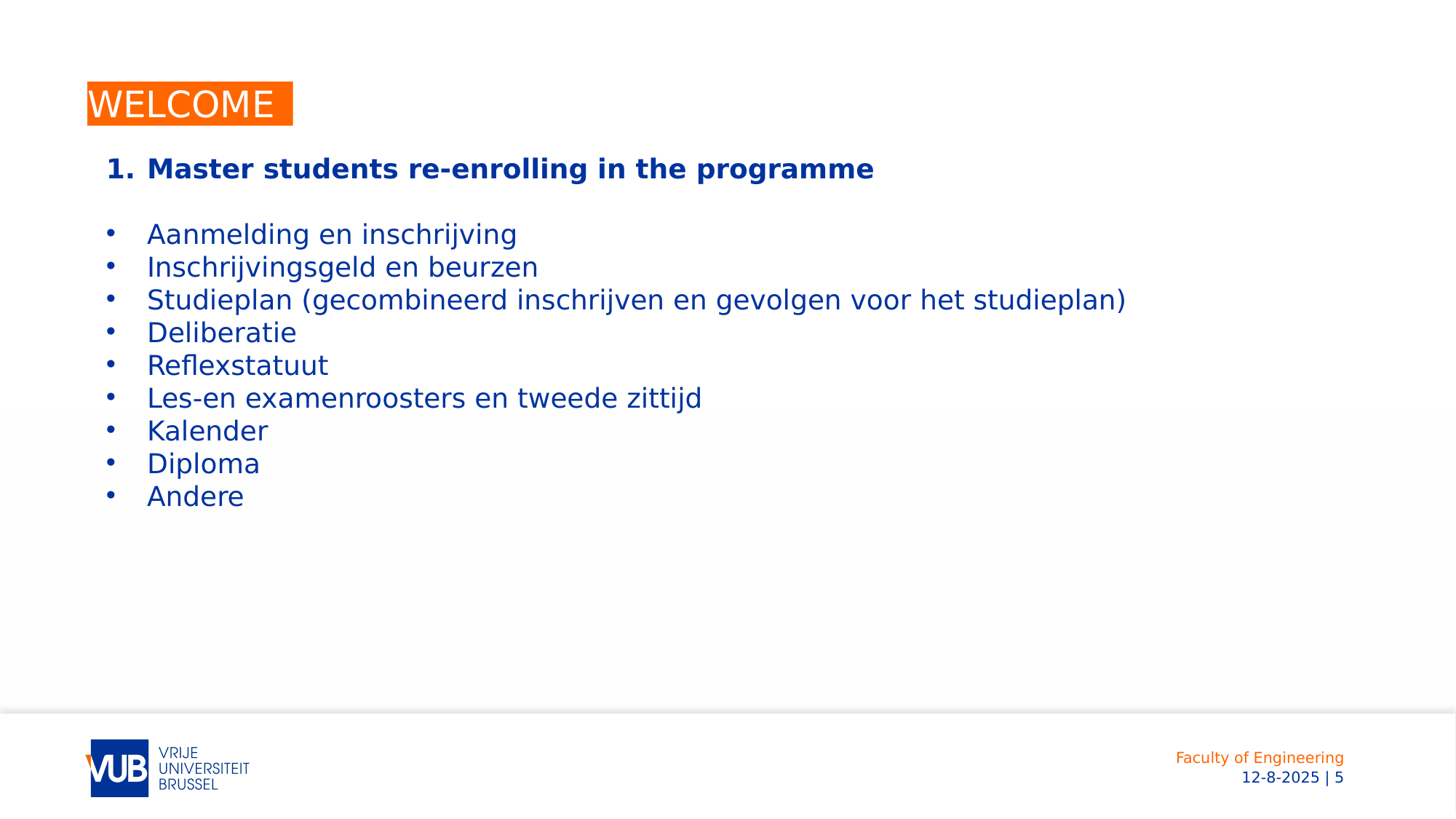

# Welcome
Master students re-enrolling in the programme

Aanmelding en inschrijving
Inschrijvingsgeld en beurzen
Studieplan (gecombineerd inschrijven en gevolgen voor het studieplan)
Deliberatie
Reflexstatuut
Les-en examenroosters en tweede zittijd
Kalender
Diploma
Andere

Faculty of Engineering
 12-8-2025 | 5